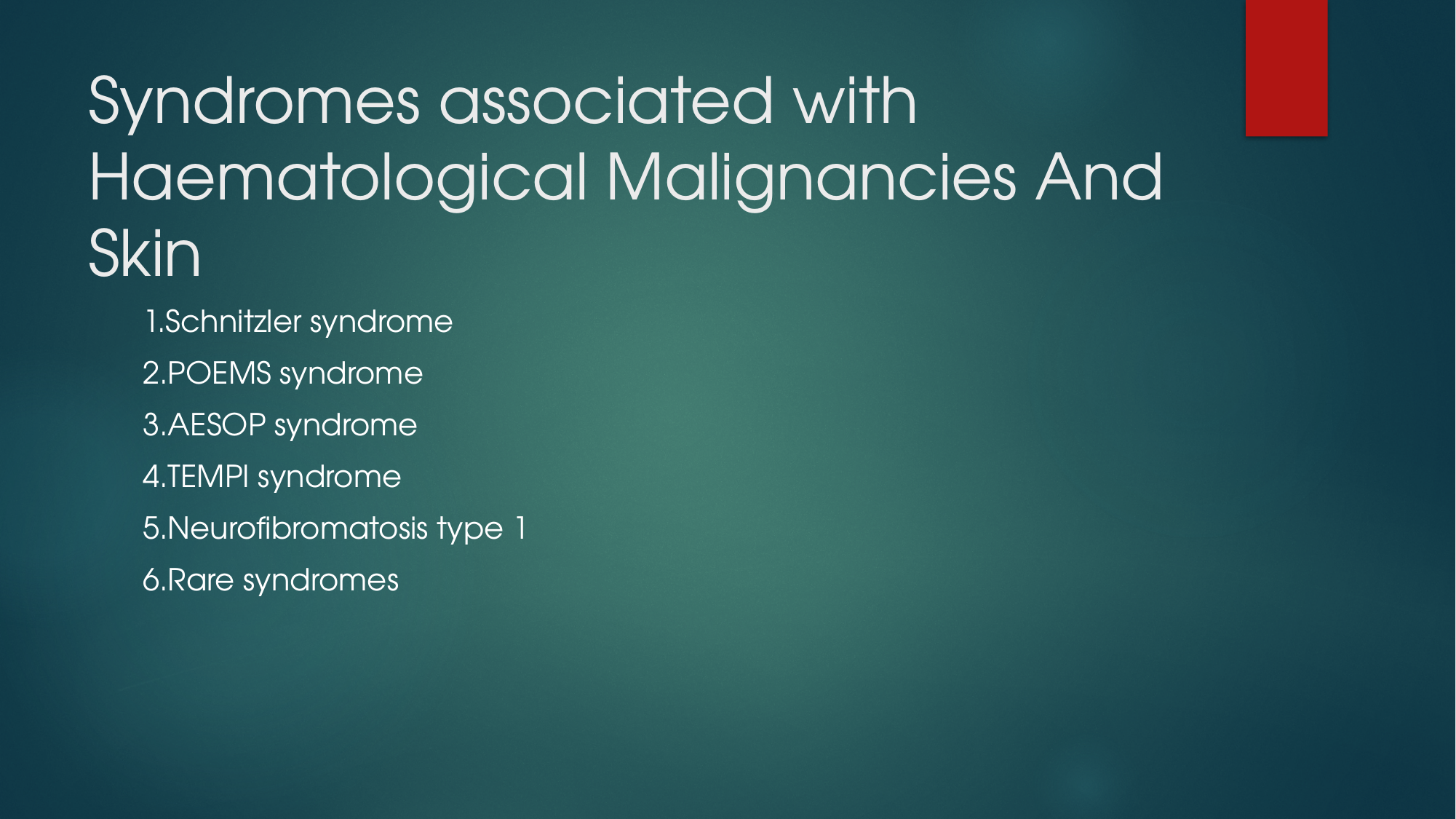

# Syndromes associated with Haematological Malignancies And Skin

1.Schnitzler syndrome
2.POEMS syndrome
3.AESOP syndrome
4.TEMPI syndrome
5.Neurofibromatosis type 1
6.Rare syndromes